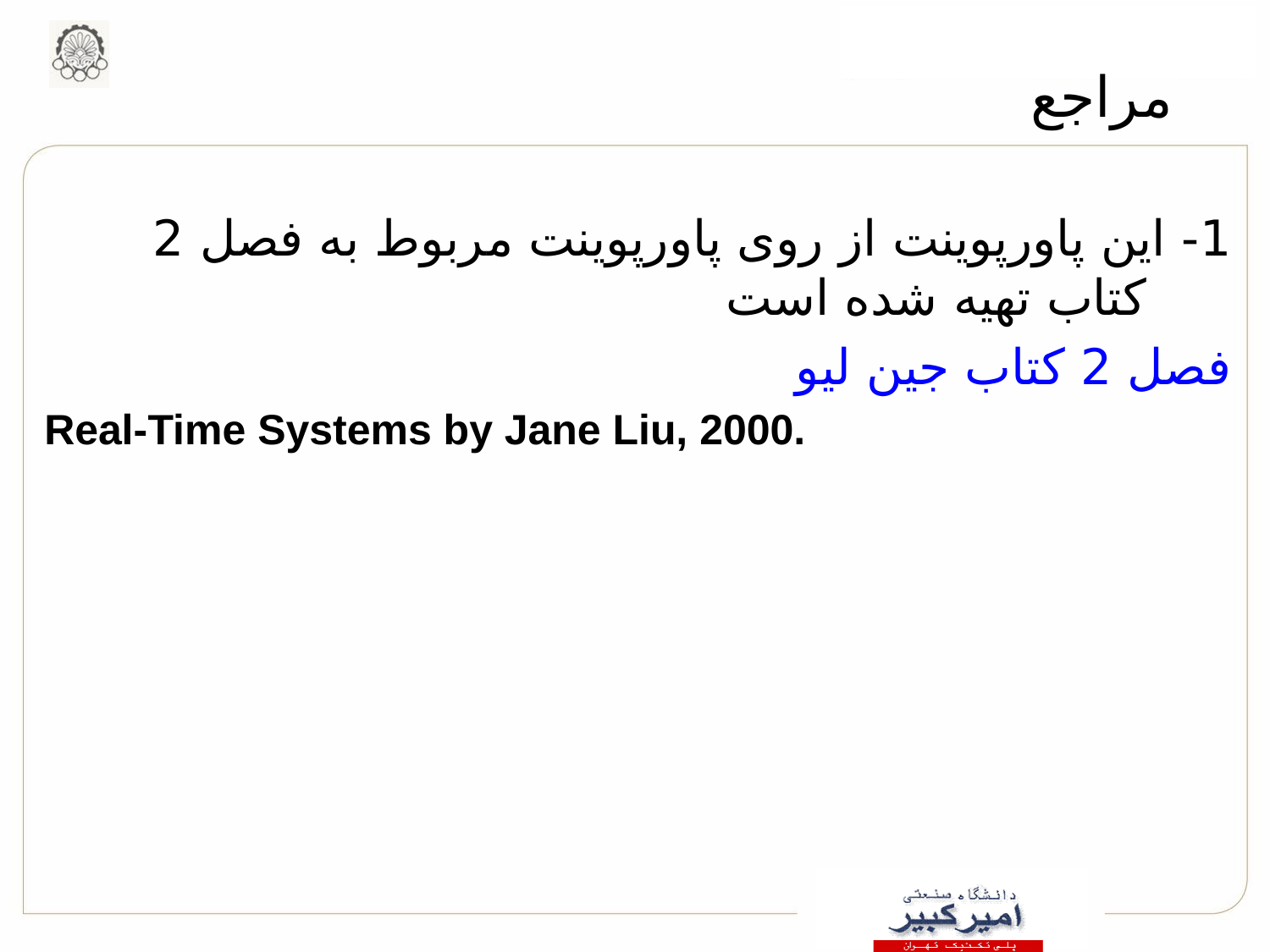

مراجع

1- اين پاورپوينت از روی پاورپوينت مربوط به فصل 2 کتاب تهيه شده است
فصل 2 کتاب جین لیو
Real-Time Systems by Jane Liu, 2000.